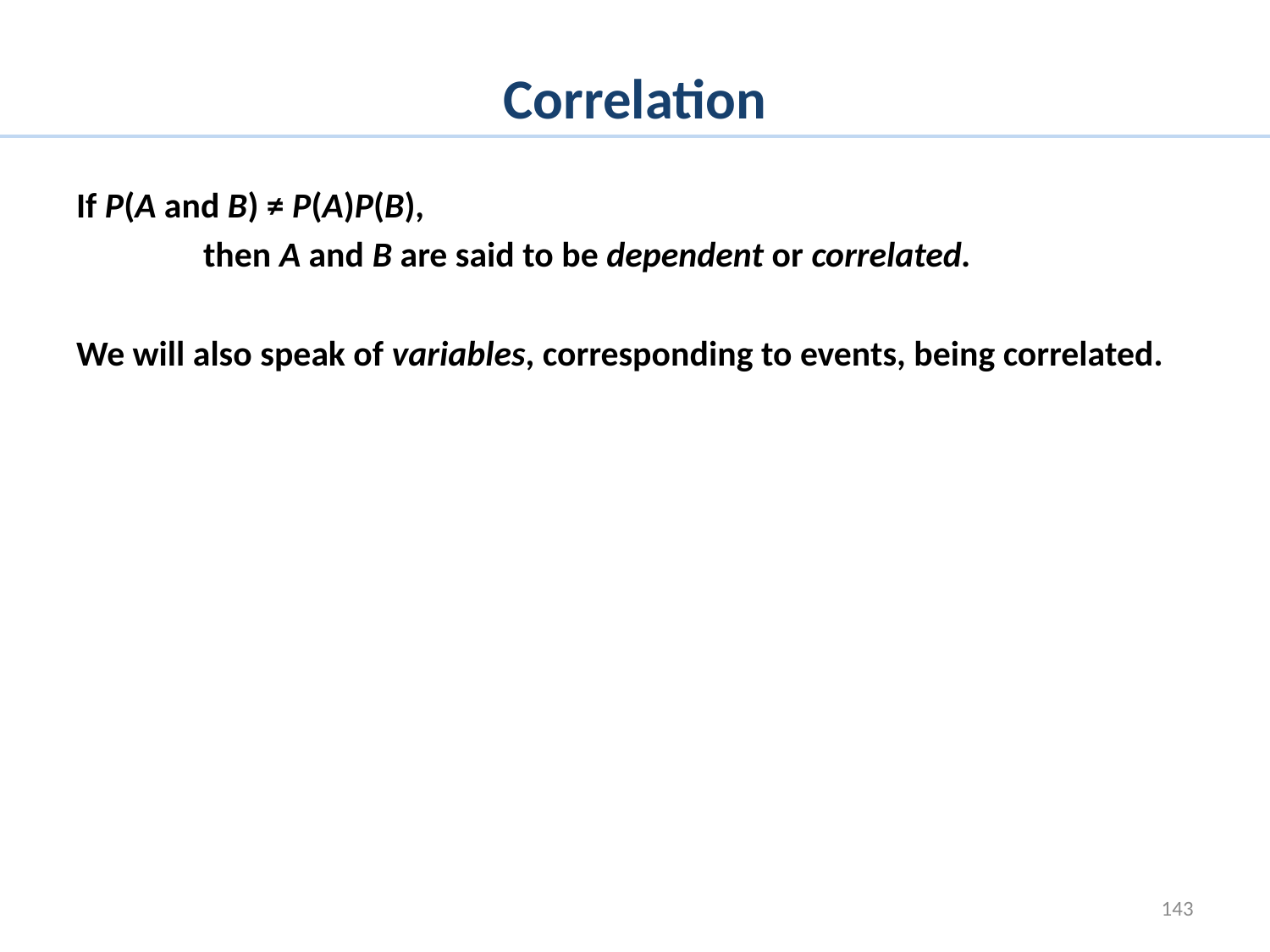

# Correlation
If P(A and B) ≠ P(A)P(B),
	then A and B are said to be dependent or correlated.

We will also speak of variables, corresponding to events, being correlated.

143